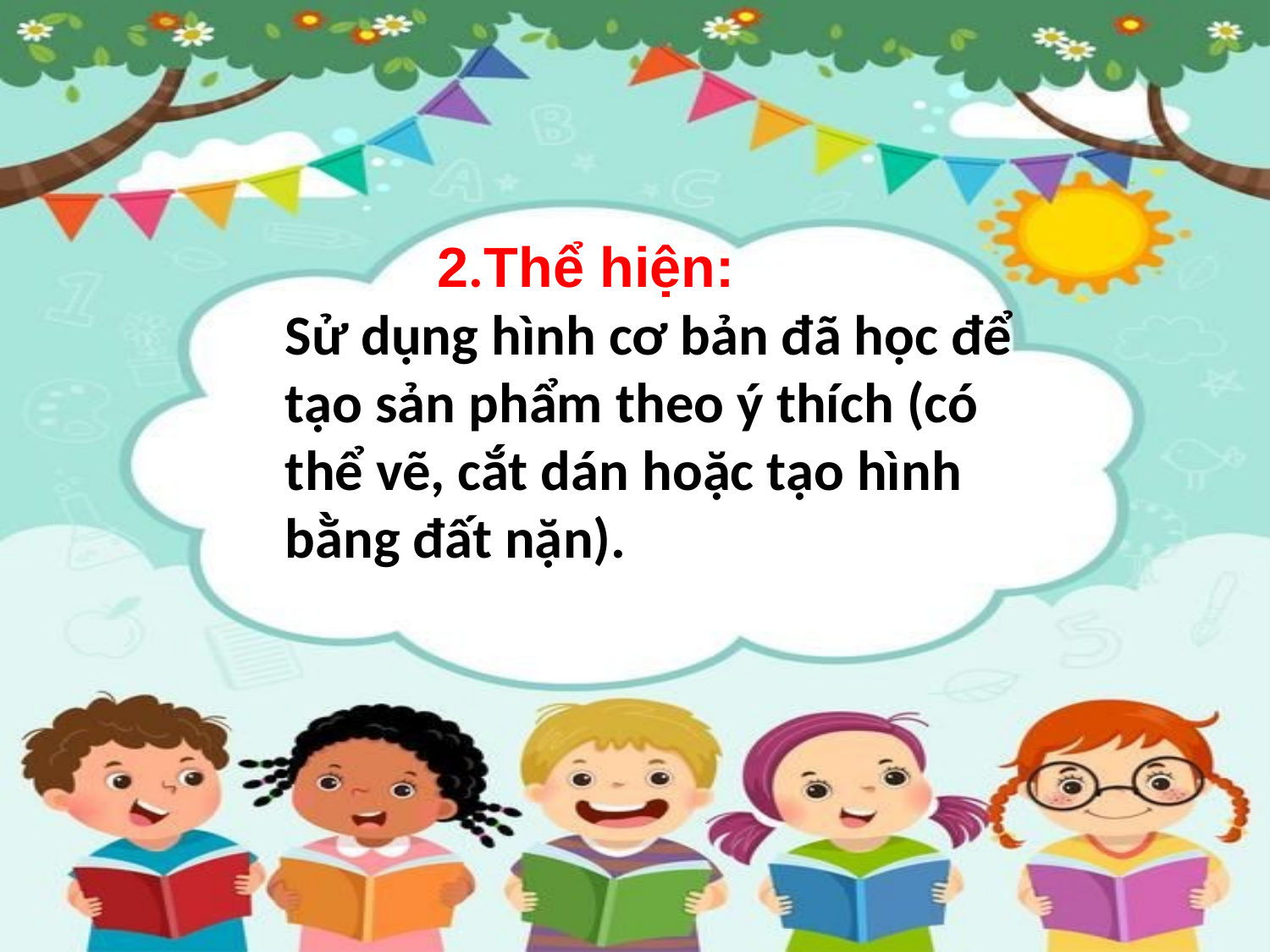

2.Thể hiện:
Sử dụng hình cơ bản đã học để tạo sản phẩm theo ý thích (có thể vẽ, cắt dán hoặc tạo hình bằng đất nặn).